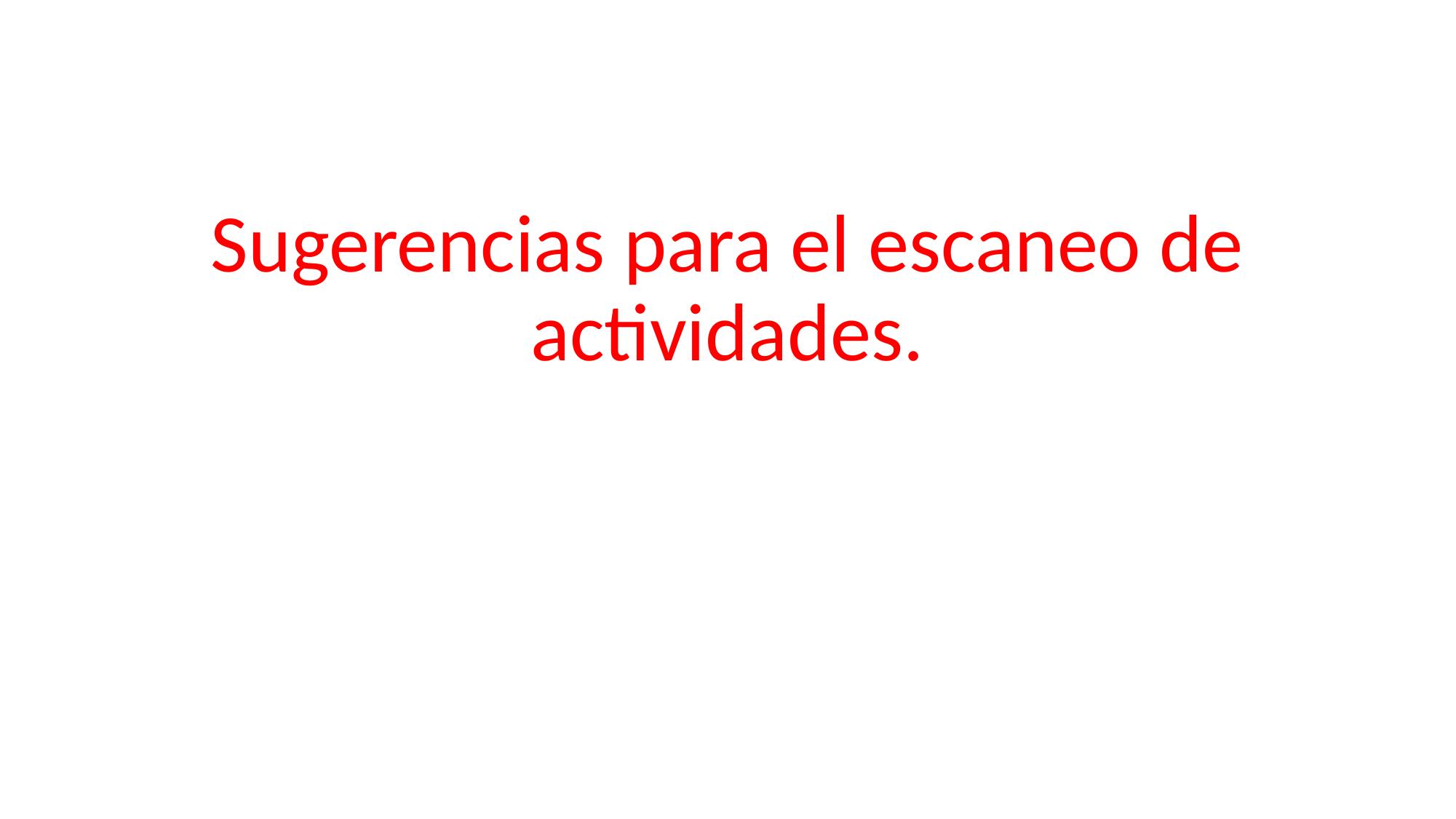

# Sugerencias para el escaneo de actividades.